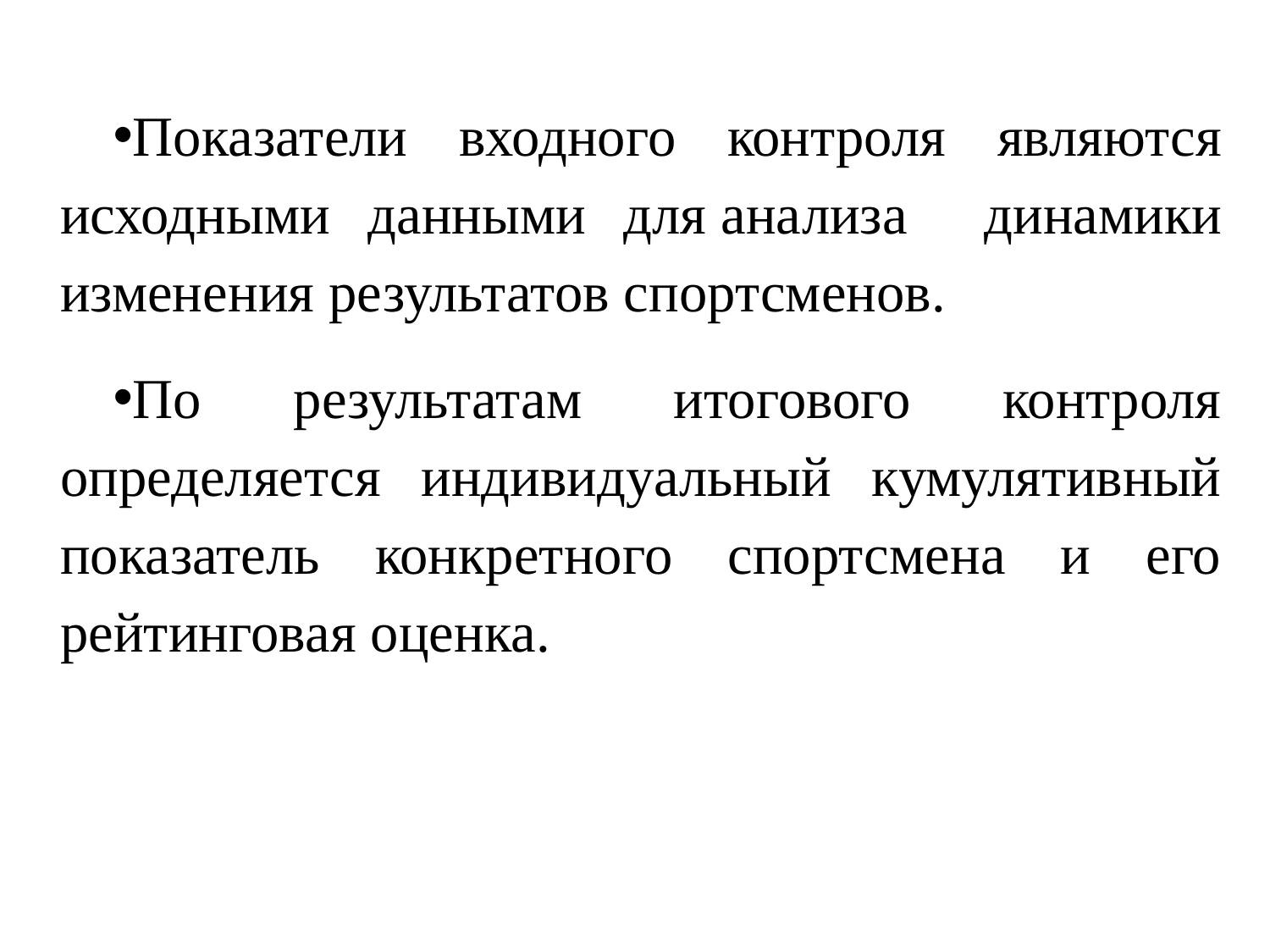

Показатели входного контроля являются исходными данными для анализа  динамики изменения результатов спортсменов.
По результатам итогового контроля определяется индивидуальный кумулятивный показатель конкретного спортсмена и его рейтинговая оценка.